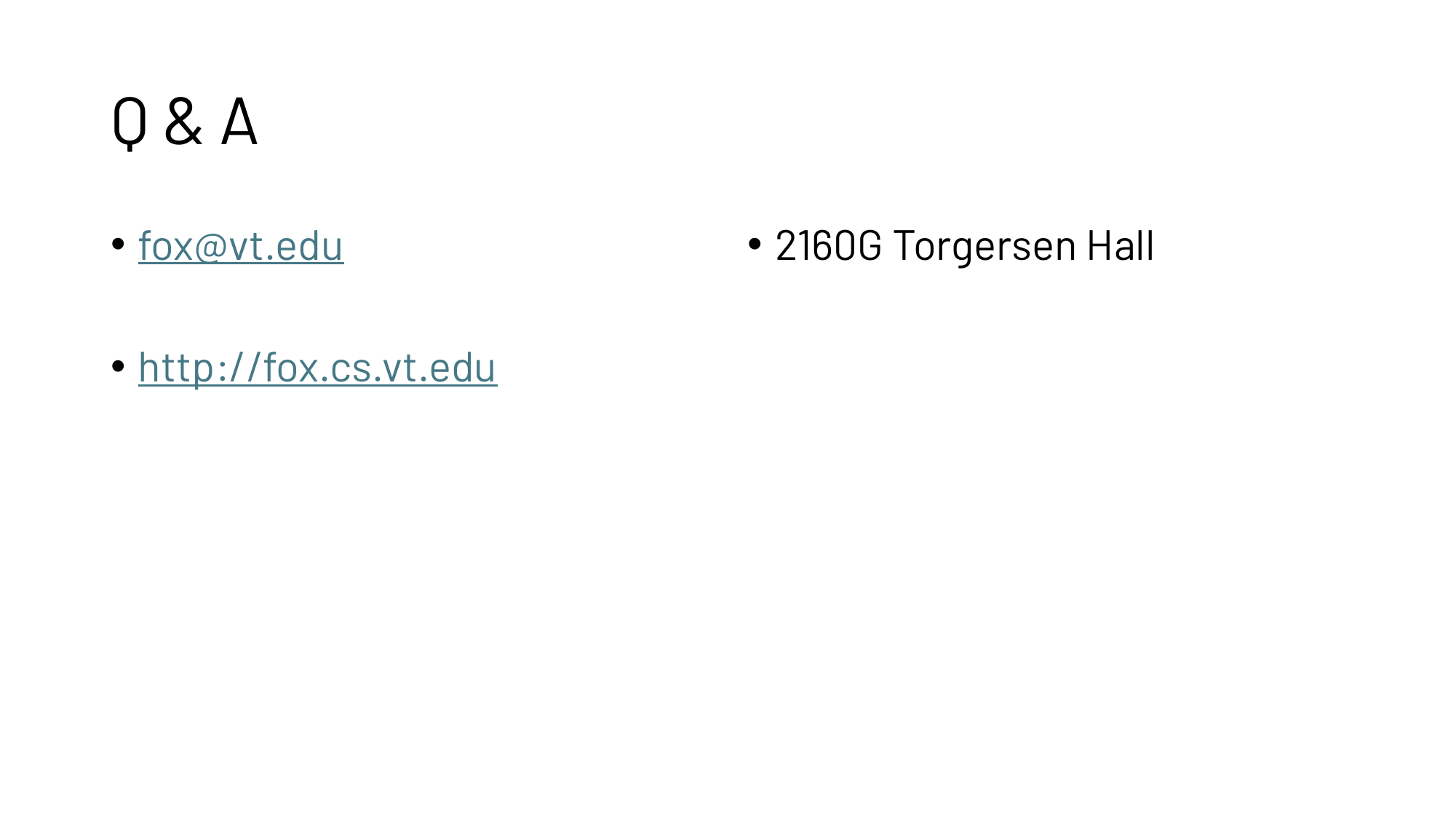

# Q & A
fox@vt.edu

http://fox.cs.vt.edu

2160G Torgersen Hall